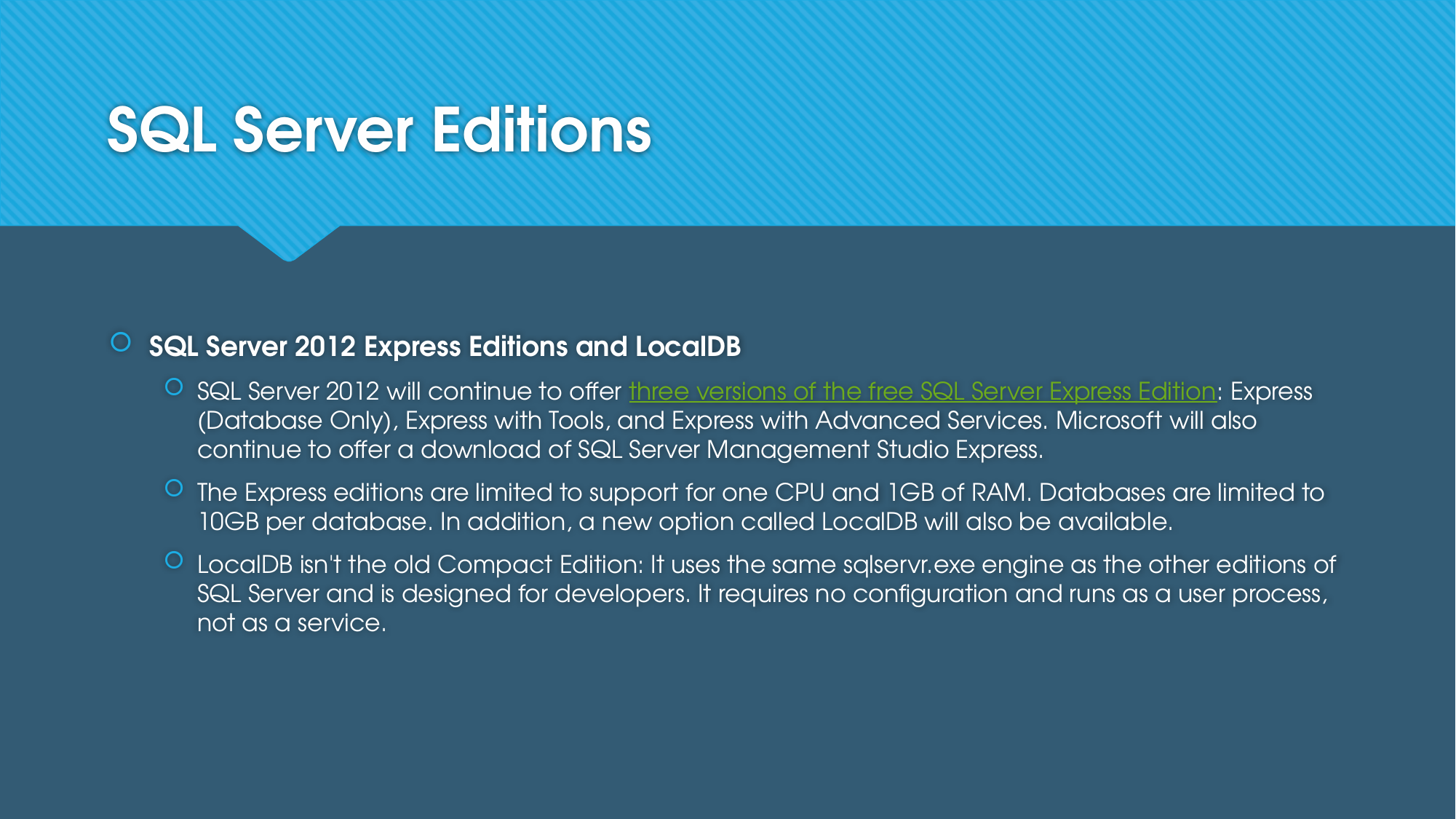

# SQL Server Editions
SQL Server 2012 Express Editions and LocalDB
SQL Server 2012 will continue to offer three versions of the free SQL Server Express Edition: Express (Database Only), Express with Tools, and Express with Advanced Services. Microsoft will also continue to offer a download of SQL Server Management Studio Express.
The Express editions are limited to support for one CPU and 1GB of RAM. Databases are limited to 10GB per database. In addition, a new option called LocalDB will also be available.
LocalDB isn't the old Compact Edition: It uses the same sqlservr.exe engine as the other editions of SQL Server and is designed for developers. It requires no configuration and runs as a user process, not as a service.